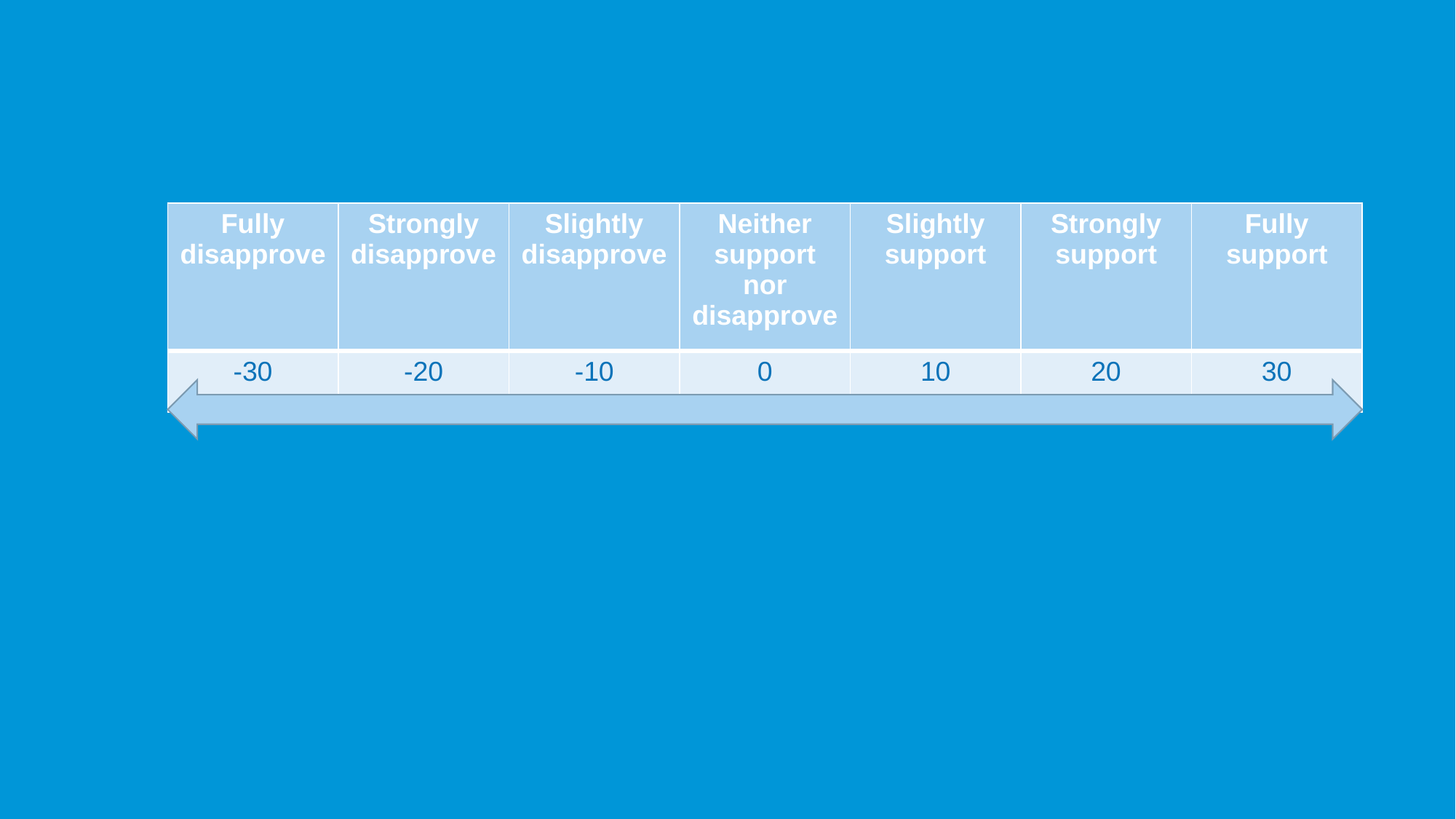

| Fully disapprove | Strongly disapprove | Slightly disapprove | Neither support nor disapprove | Slightly support | Strongly support | Fully support |
| --- | --- | --- | --- | --- | --- | --- |
| -30 | -20 | -10 | 0 | 10 | 20 | 30 |